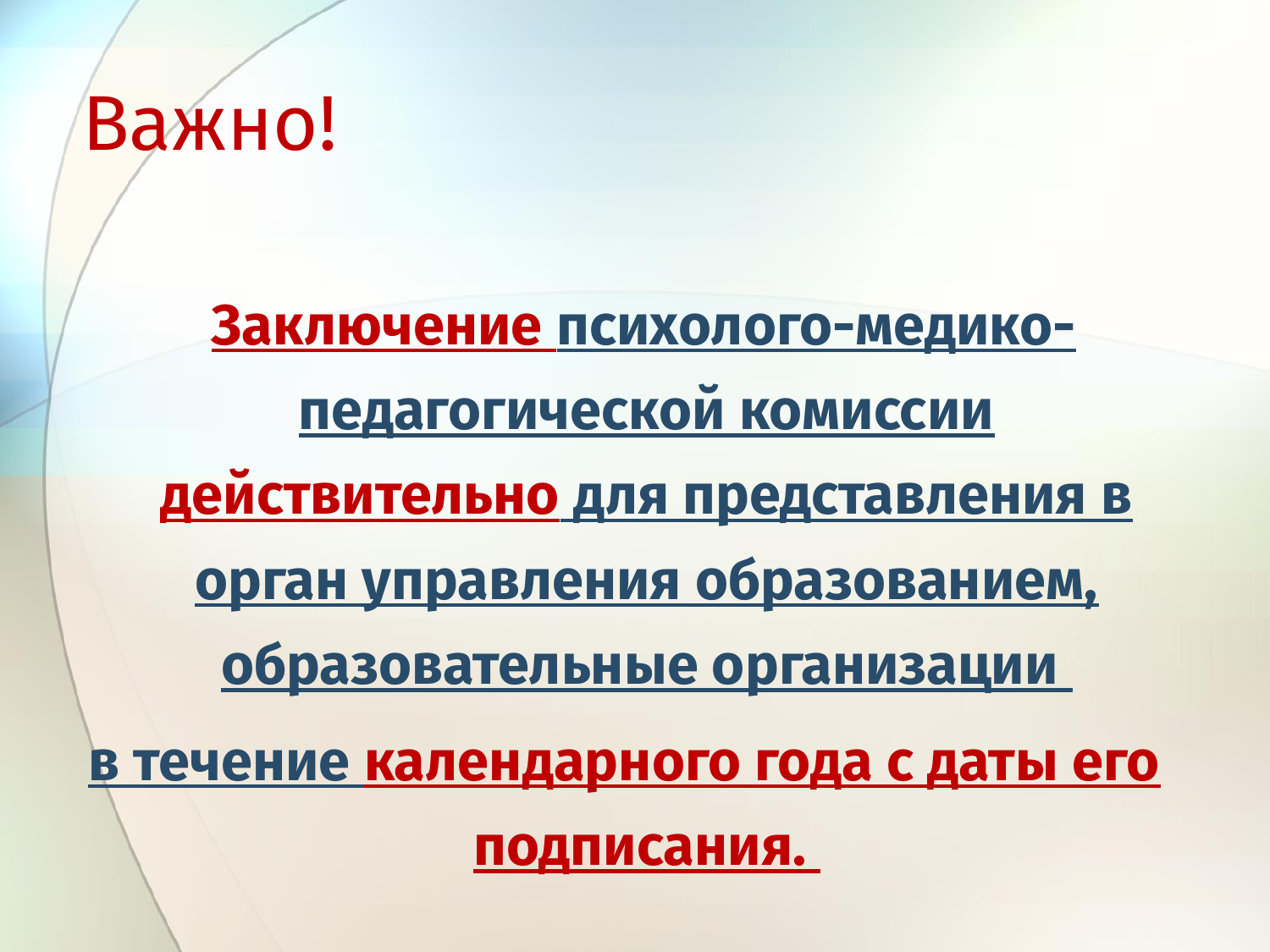

# Важно!
    Заключение психолого-медико-педагогической комиссии действительно для представления в орган управления образованием, образовательные организации
в течение календарного года с даты его подписания.